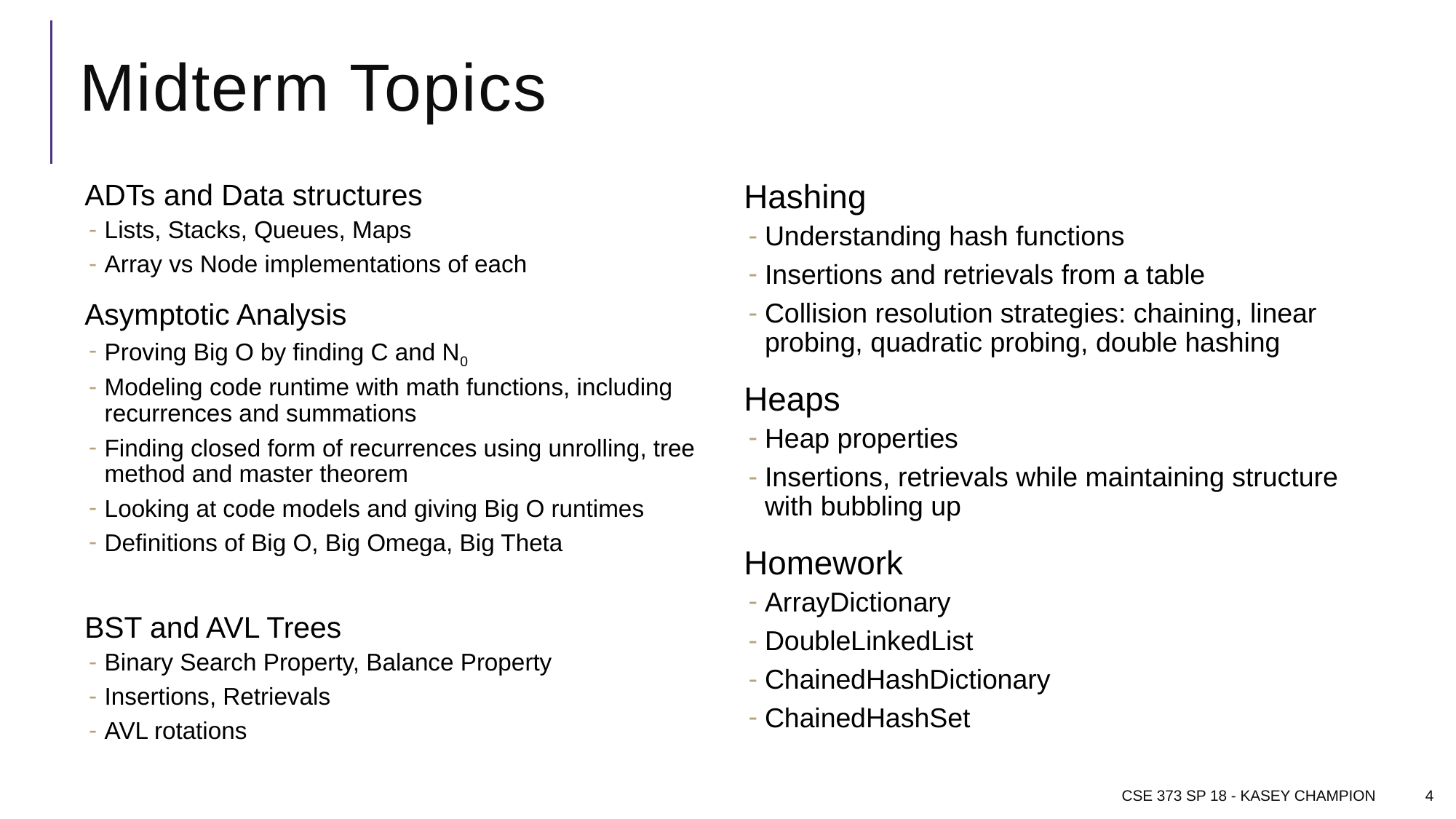

# Midterm Topics
Hashing
Understanding hash functions
Insertions and retrievals from a table
Collision resolution strategies: chaining, linear probing, quadratic probing, double hashing
Heaps
Heap properties
Insertions, retrievals while maintaining structure with bubbling up
Homework
ArrayDictionary
DoubleLinkedList
ChainedHashDictionary
ChainedHashSet

ADTs and Data structures
Lists, Stacks, Queues, Maps
Array vs Node implementations of each
Asymptotic Analysis
Proving Big O by finding C and N0
Modeling code runtime with math functions, including recurrences and summations
Finding closed form of recurrences using unrolling, tree method and master theorem
Looking at code models and giving Big O runtimes
Definitions of Big O, Big Omega, Big Theta

BST and AVL Trees
Binary Search Property, Balance Property
Insertions, Retrievals
AVL rotations

CSE 373 SP 18 - Kasey Champion
4